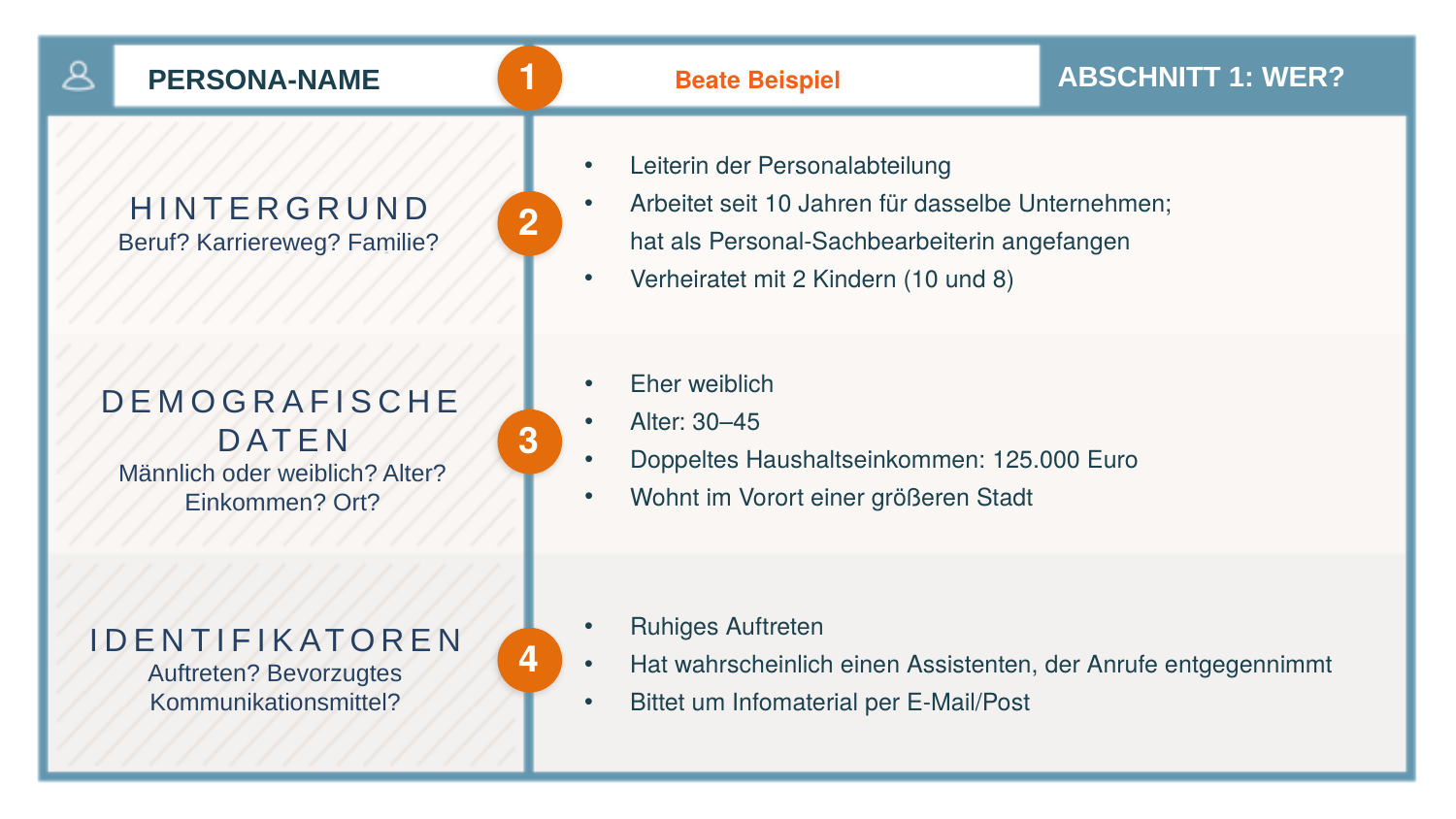

1
ABSCHNITT 1: WER?
PERSONA-NAME
Beate Beispiel
Leiterin der Personalabteilung
Arbeitet seit 10 Jahren für dasselbe Unternehmen; hat als Personal-Sachbearbeiterin angefangen
Verheiratet mit 2 Kindern (10 und 8)
HINTERGRUND
Beruf? Karriereweg? Familie?

2
Eher weiblich
Alter: 30–45
Doppeltes Haushaltseinkommen: 125.000 Euro
Wohnt im Vorort einer größeren Stadt
DEMOGRAFISCHE DATEN
Männlich oder weiblich? Alter? Einkommen? Ort?

3
Ruhiges Auftreten
Hat wahrscheinlich einen Assistenten, der Anrufe entgegennimmt
Bittet um Infomaterial per E-Mail/Post
IDENTIFIKATOREN
Auftreten? Bevorzugtes Kommunikationsmittel?

4